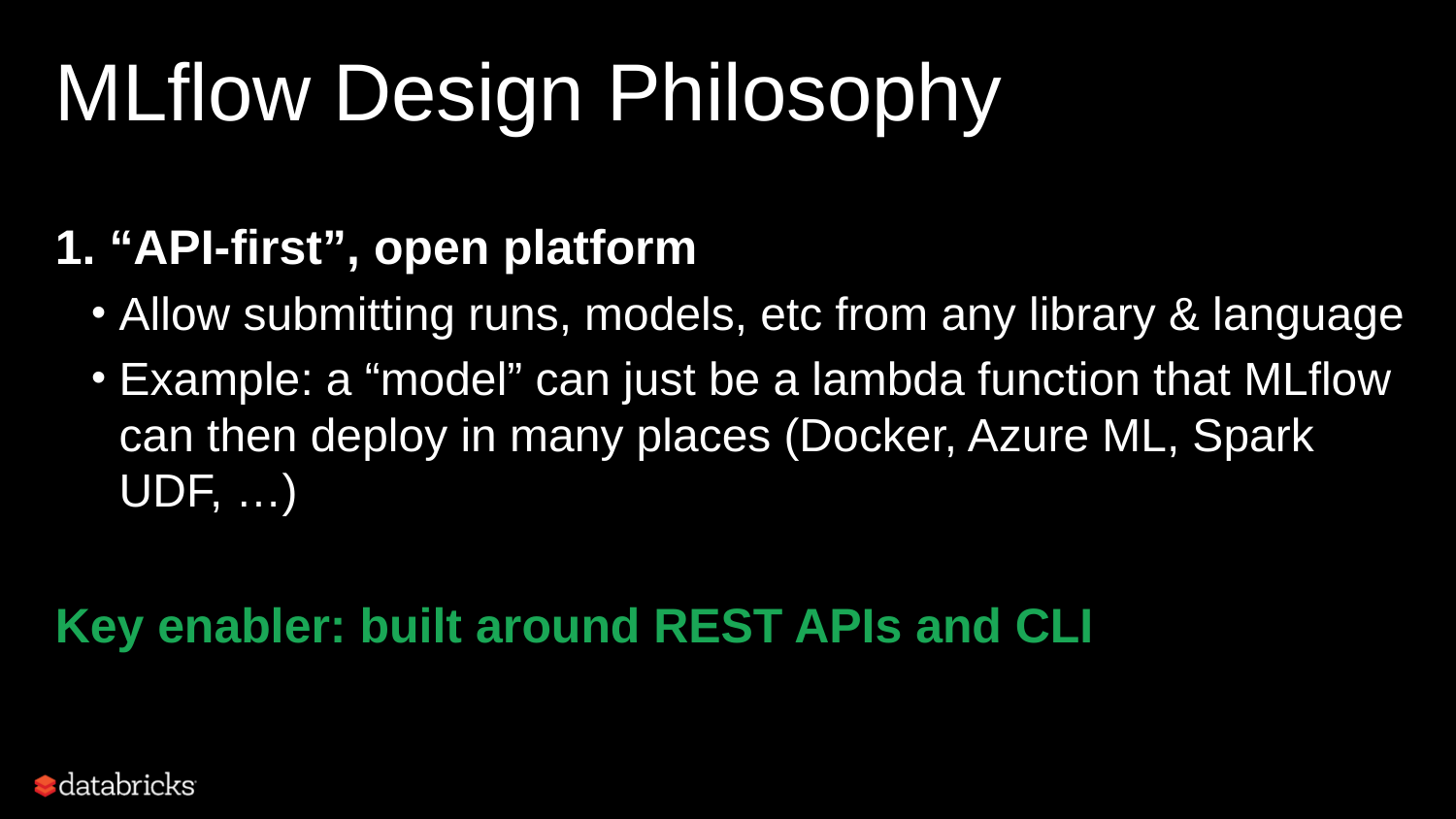

# MLflow Design Philosophy
1. “API-first”, open platform
Allow submitting runs, models, etc from any library & language
Example: a “model” can just be a lambda function that MLflow can then deploy in many places (Docker, Azure ML, Spark UDF, …)

Key enabler: built around REST APIs and CLI